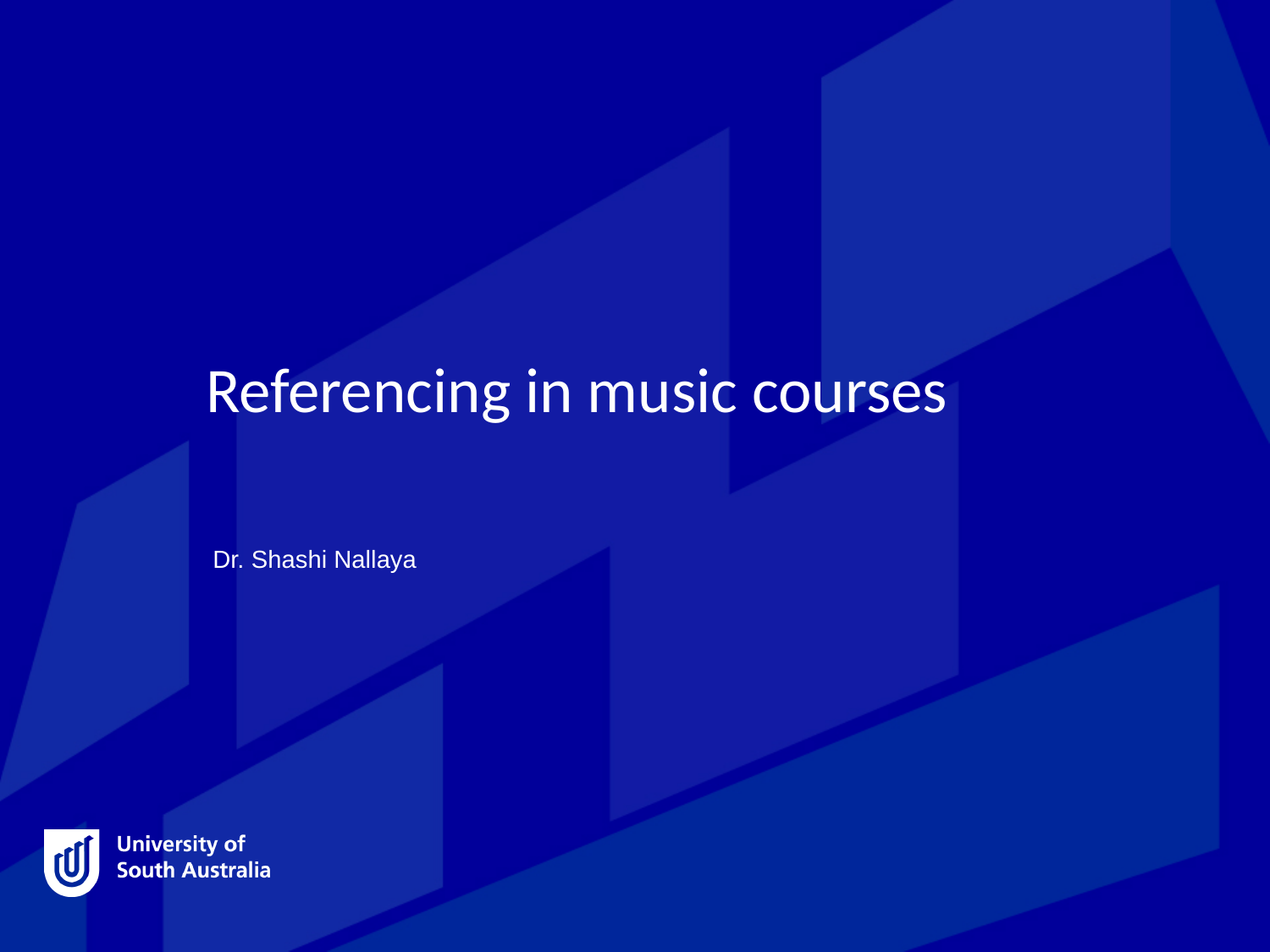

# Referencing in music courses
Dr. Shashi Nallaya